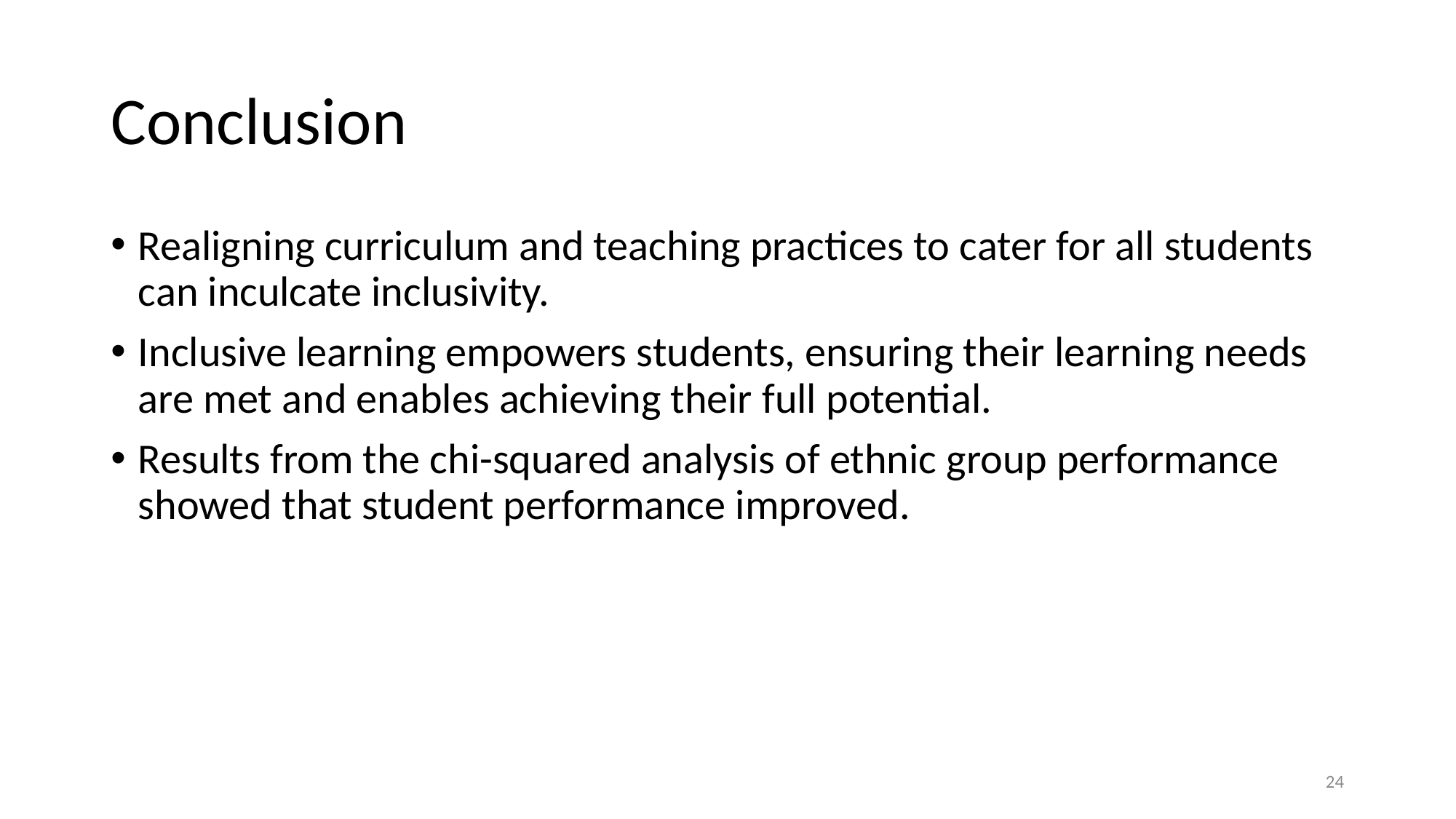

# Conclusion
Realigning curriculum and teaching practices to cater for all students can inculcate inclusivity.
Inclusive learning empowers students, ensuring their learning needs are met and enables achieving their full potential.
Results from the chi-squared analysis of ethnic group performance showed that student performance improved.

24